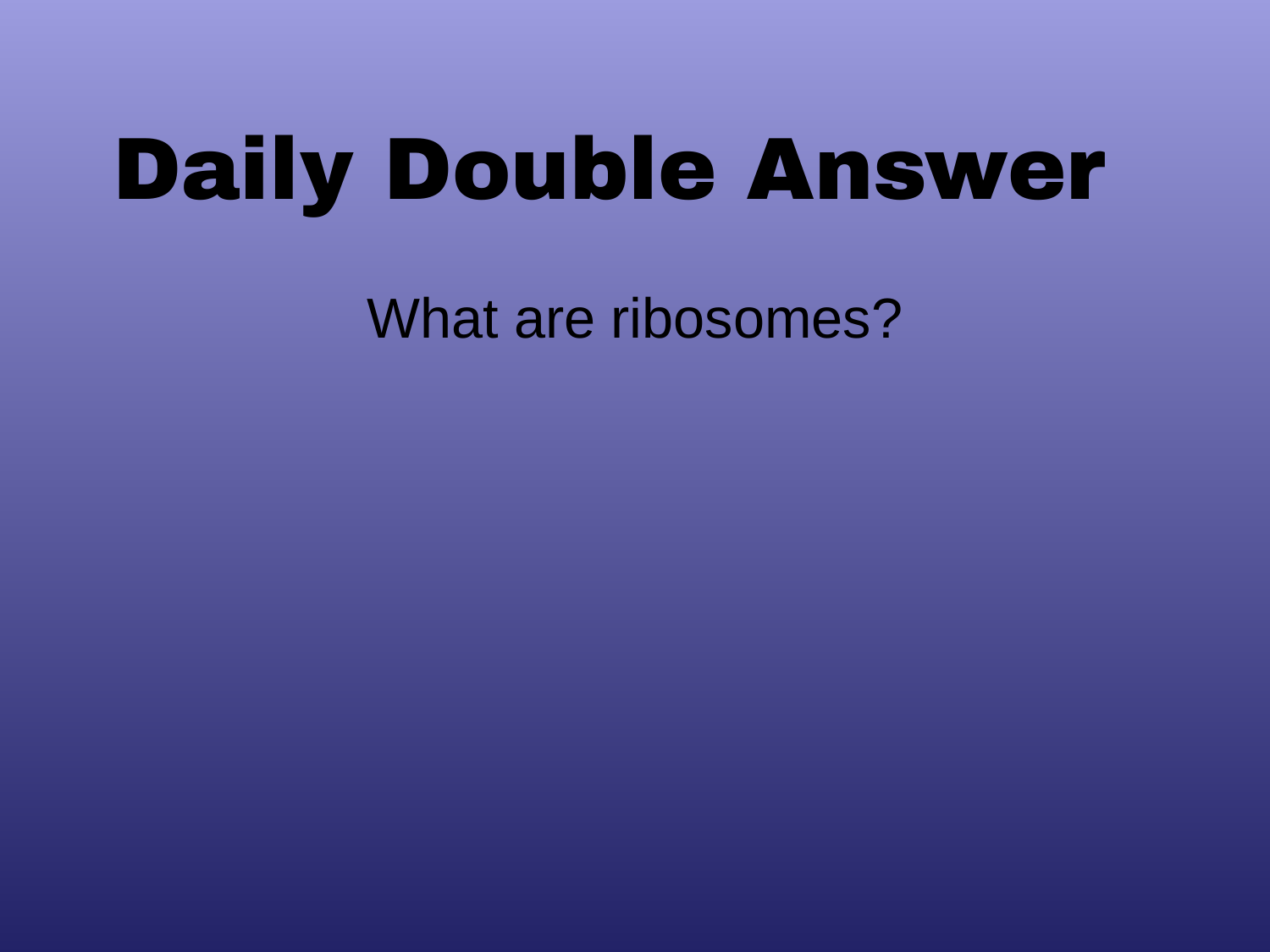

# Daily Double Answer
What are ribosomes?